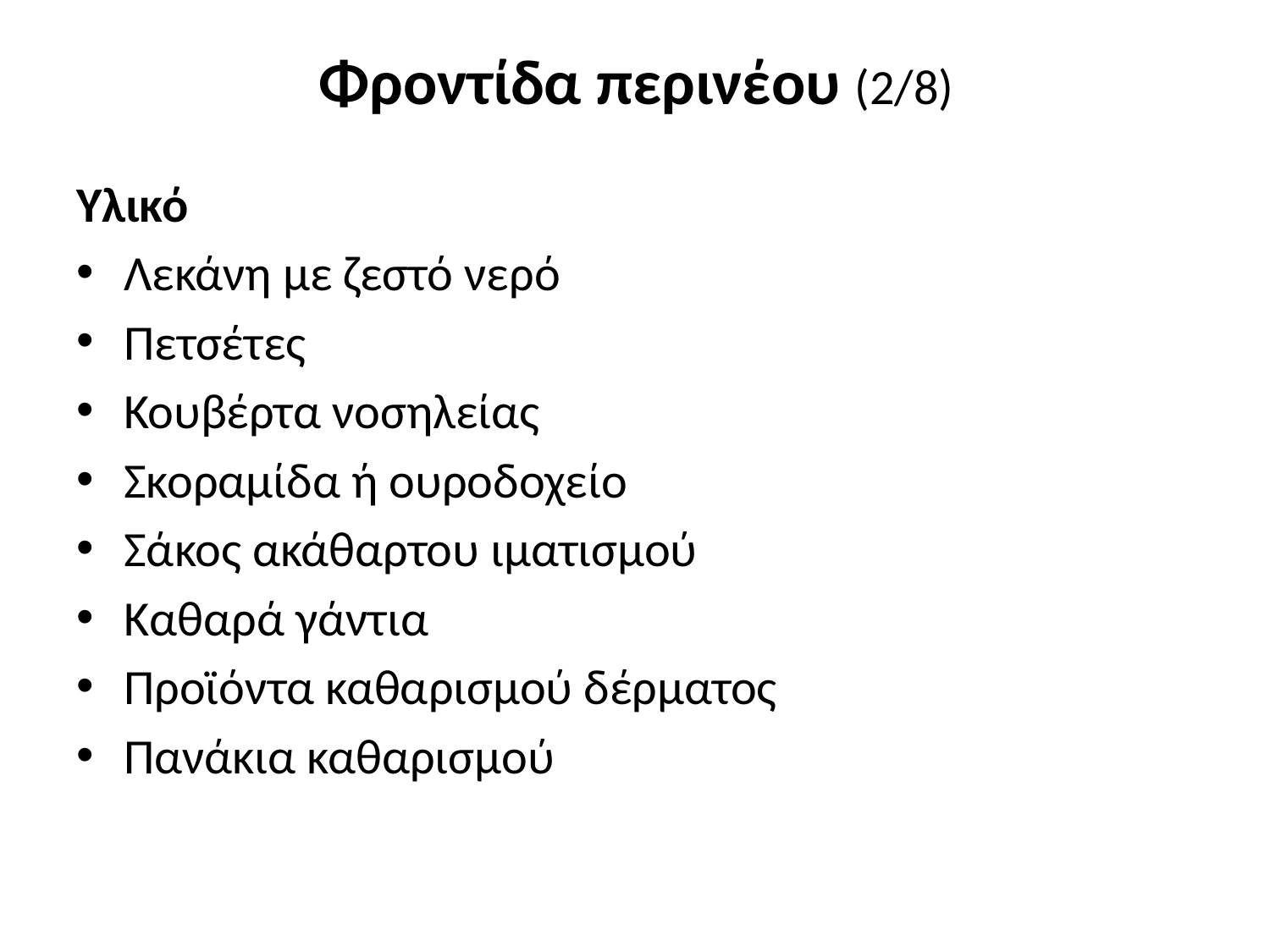

# Φροντίδα περινέου (2/8)
Υλικό
Λεκάνη με ζεστό νερό
Πετσέτες
Κουβέρτα νοσηλείας
Σκοραμίδα ή ουροδοχείο
Σάκος ακάθαρτου ιματισμού
Καθαρά γάντια
Προϊόντα καθαρισμού δέρματος
Πανάκια καθαρισμού